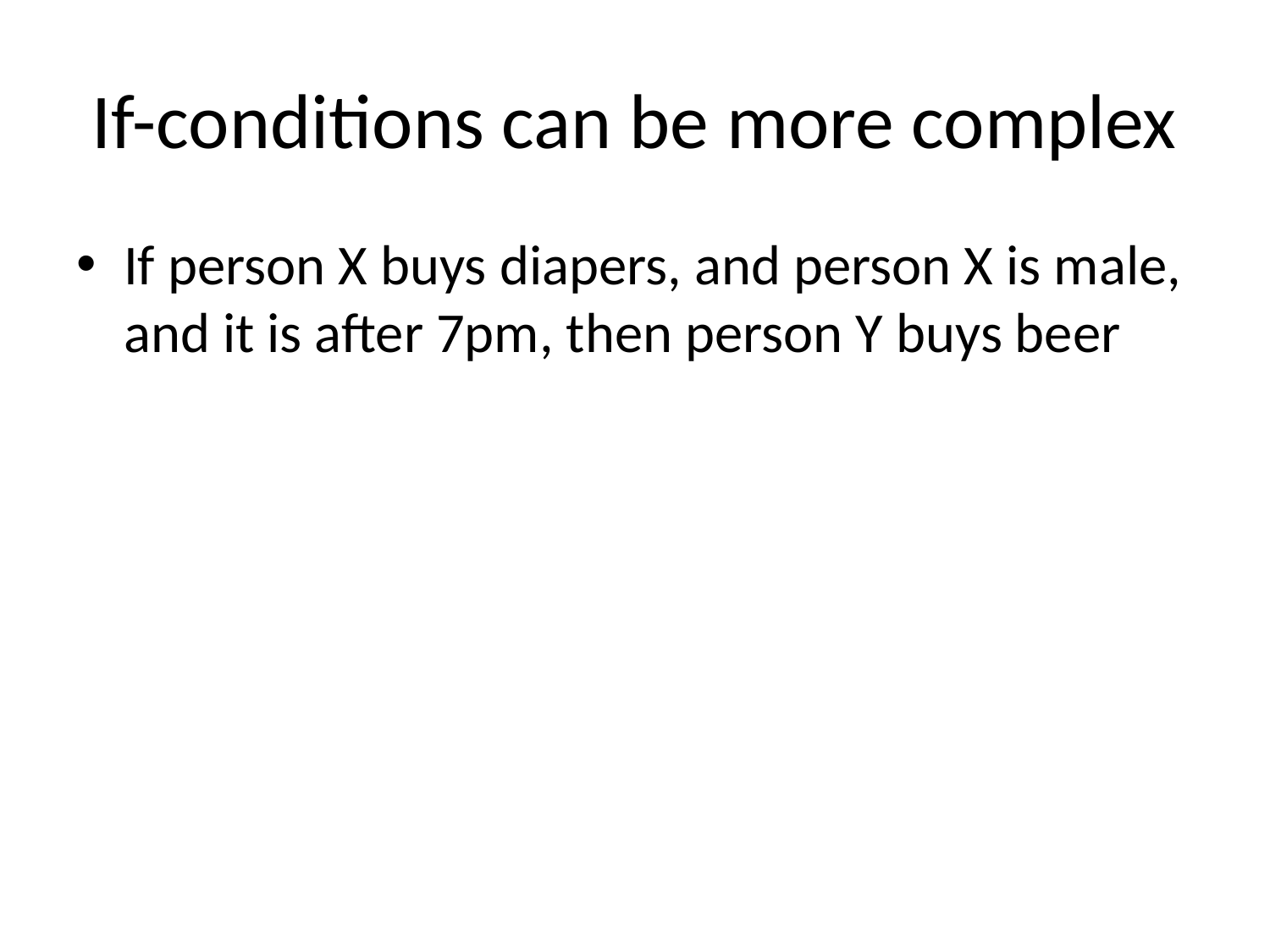

# If-conditions can be more complex
If person X buys diapers, and person X is male, and it is after 7pm, then person Y buys beer